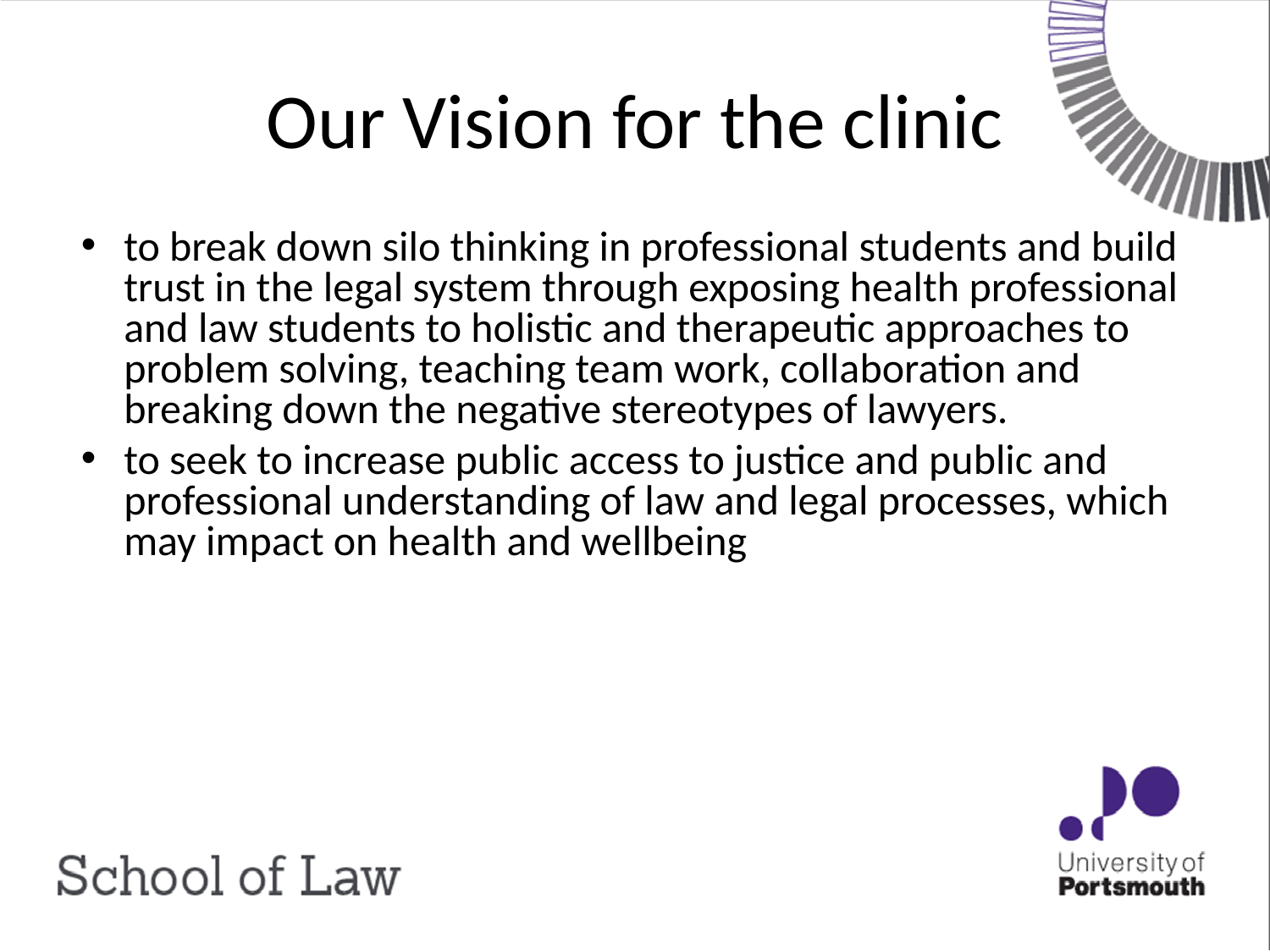

# Our Vision for the clinic
to break down silo thinking in professional students and build trust in the legal system through exposing health professional and law students to holistic and therapeutic approaches to problem solving, teaching team work, collaboration and breaking down the negative stereotypes of lawyers.
to seek to increase public access to justice and public and professional understanding of law and legal processes, which may impact on health and wellbeing